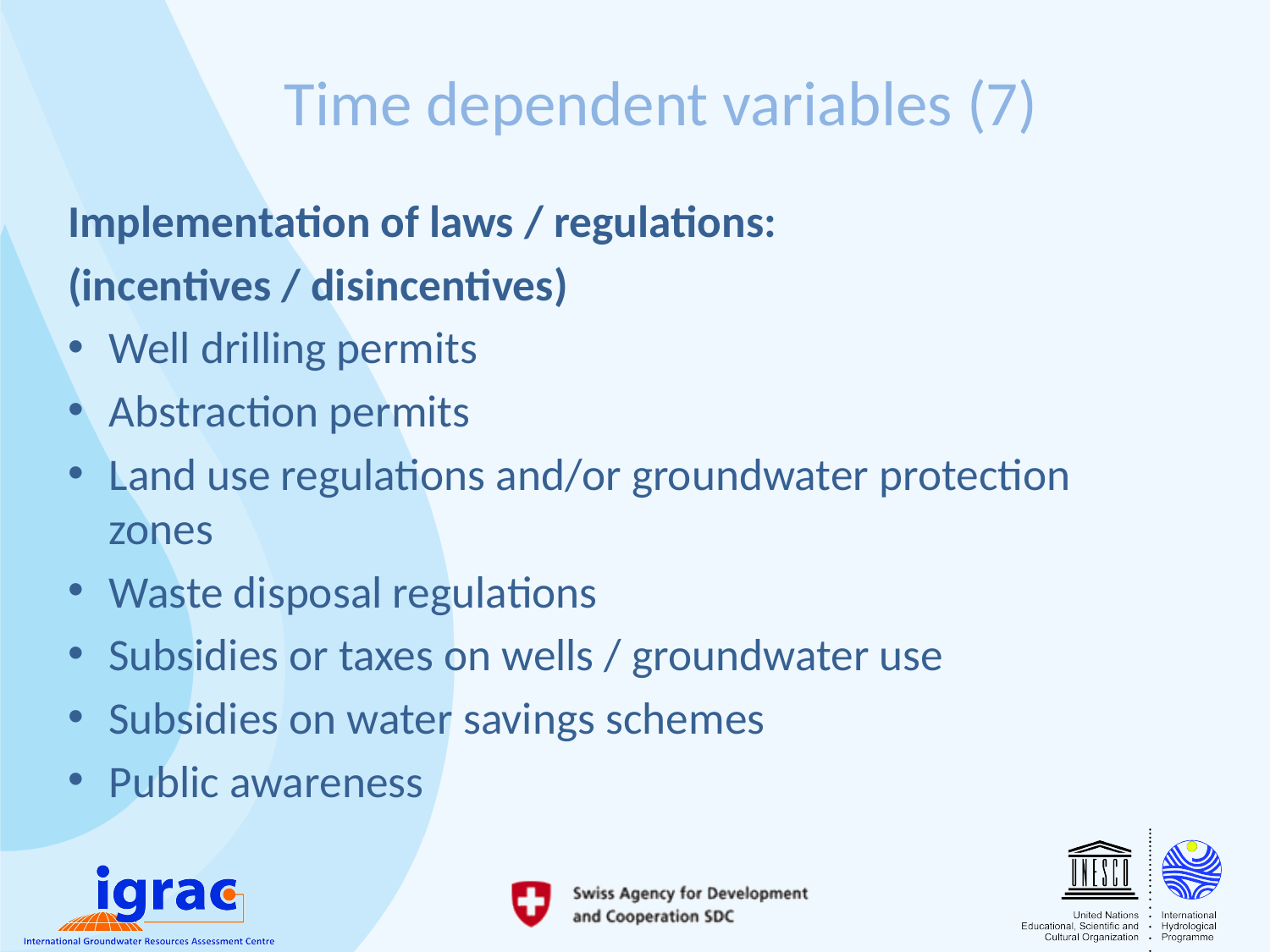

Time dependent variables (7)
Implementation of laws / regulations:
(incentives / disincentives)
Well drilling permits
Abstraction permits
Land use regulations and/or groundwater protection zones
Waste disposal regulations
Subsidies or taxes on wells / groundwater use
Subsidies on water savings schemes
Public awareness